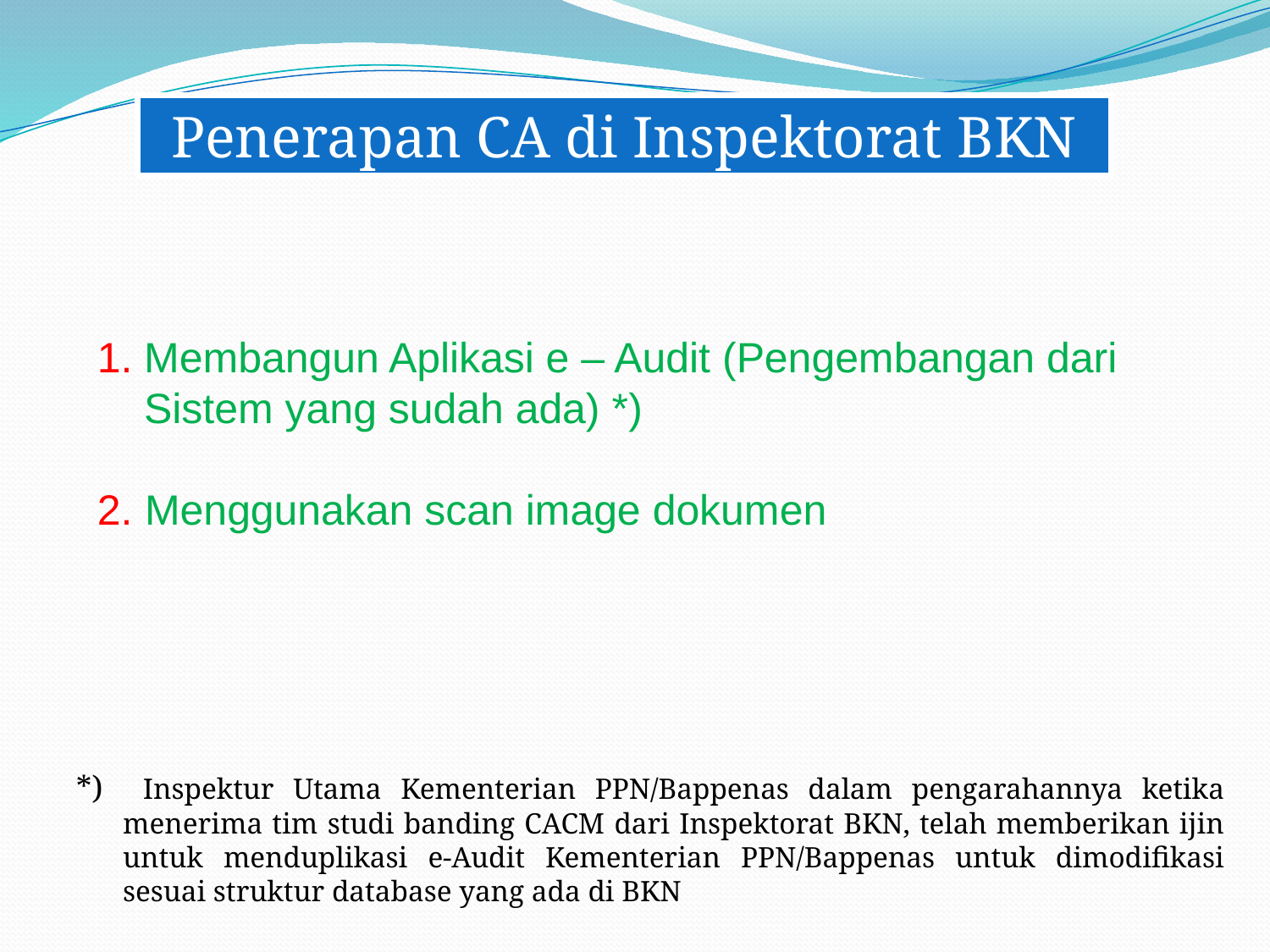

Penerapan CA di Inspektorat BKN

Membangun Aplikasi e – Audit (Pengembangan dari Sistem yang sudah ada) *)

Menggunakan scan image dokumen

*)  Inspektur Utama Kementerian PPN/Bappenas dalam pengarahannya ketika menerima tim studi banding CACM dari Inspektorat BKN, telah memberikan ijin untuk menduplikasi e-Audit Kementerian PPN/Bappenas untuk dimodifikasi sesuai struktur database yang ada di BKN